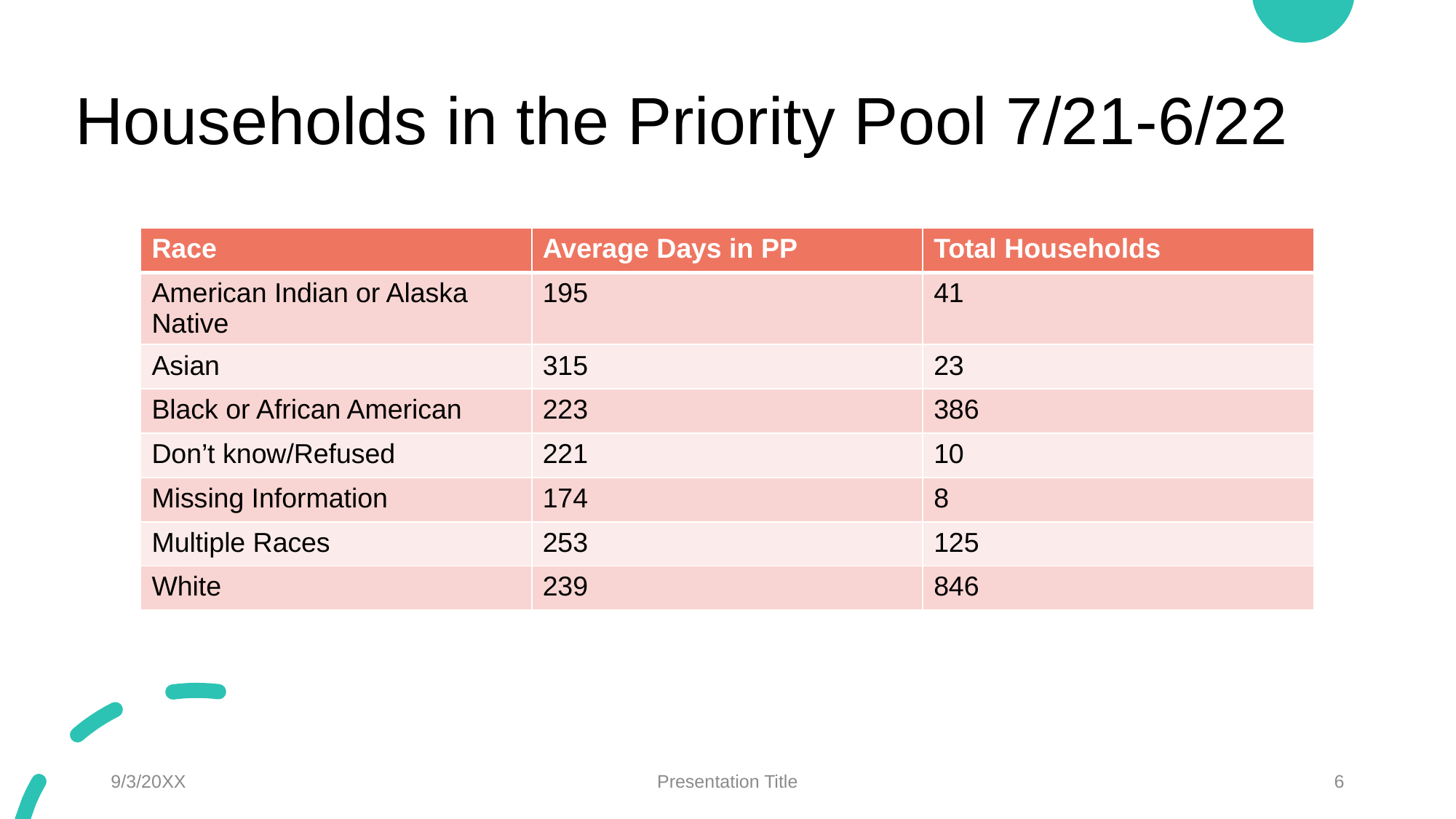

# Households in the Priority Pool 7/21-6/22
| Race | Average Days in PP | Total Households |
| --- | --- | --- |
| American Indian or Alaska Native | 195 | 41 |
| Asian | 315 | 23 |
| Black or African American | 223 | 386 |
| Don’t know/Refused | 221 | 10 |
| Missing Information | 174 | 8 |
| Multiple Races | 253 | 125 |
| White | 239 | 846 |
9/3/20XX
Presentation Title
6